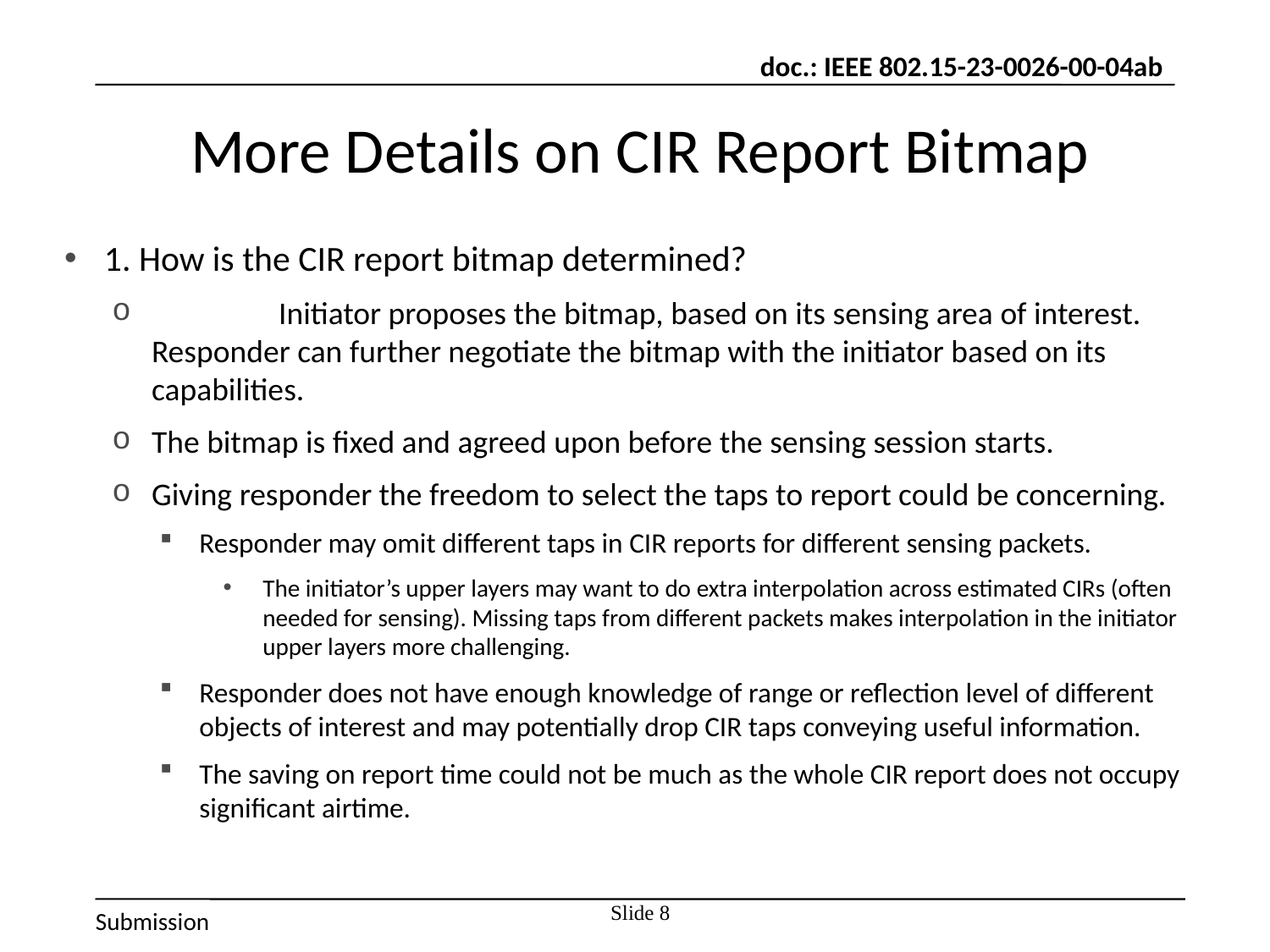

# More Details on CIR Report Bitmap
1. How is the CIR report bitmap determined?
	Initiator proposes the bitmap, based on its sensing area of interest. Responder can further negotiate the bitmap with the initiator based on its capabilities.
The bitmap is fixed and agreed upon before the sensing session starts.
Giving responder the freedom to select the taps to report could be concerning.
Responder may omit different taps in CIR reports for different sensing packets.
The initiator’s upper layers may want to do extra interpolation across estimated CIRs (often needed for sensing). Missing taps from different packets makes interpolation in the initiator upper layers more challenging.
Responder does not have enough knowledge of range or reflection level of different objects of interest and may potentially drop CIR taps conveying useful information.
The saving on report time could not be much as the whole CIR report does not occupy significant airtime.

Slide 8